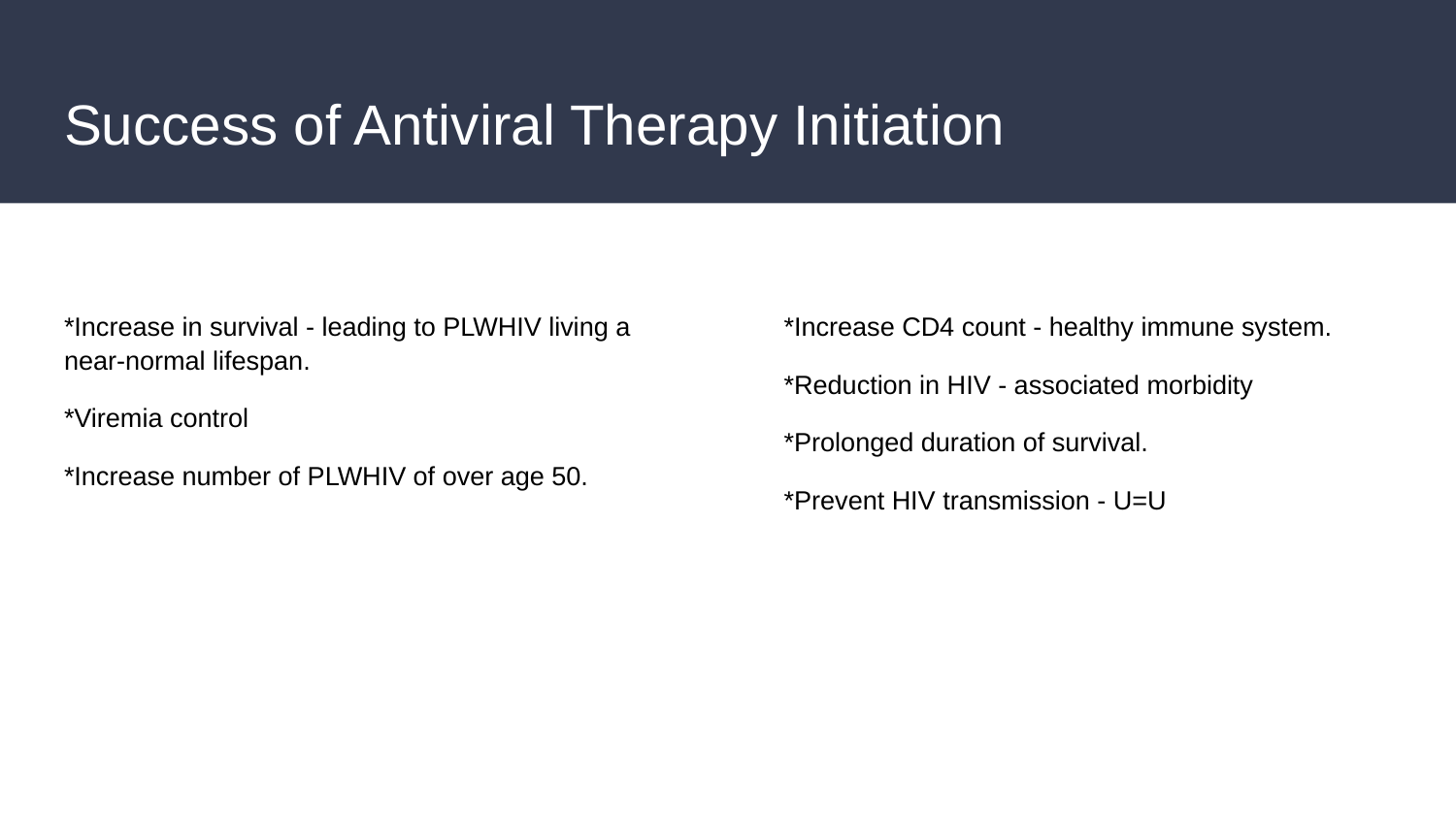

# Success of Antiviral Therapy Initiation

*Increase in survival - leading to PLWHIV living a near-normal lifespan.
*Viremia control
*Increase number of PLWHIV of over age 50.

*Increase CD4 count - healthy immune system.
*Reduction in HIV - associated morbidity
*Prolonged duration of survival.
*Prevent HIV transmission - U=U